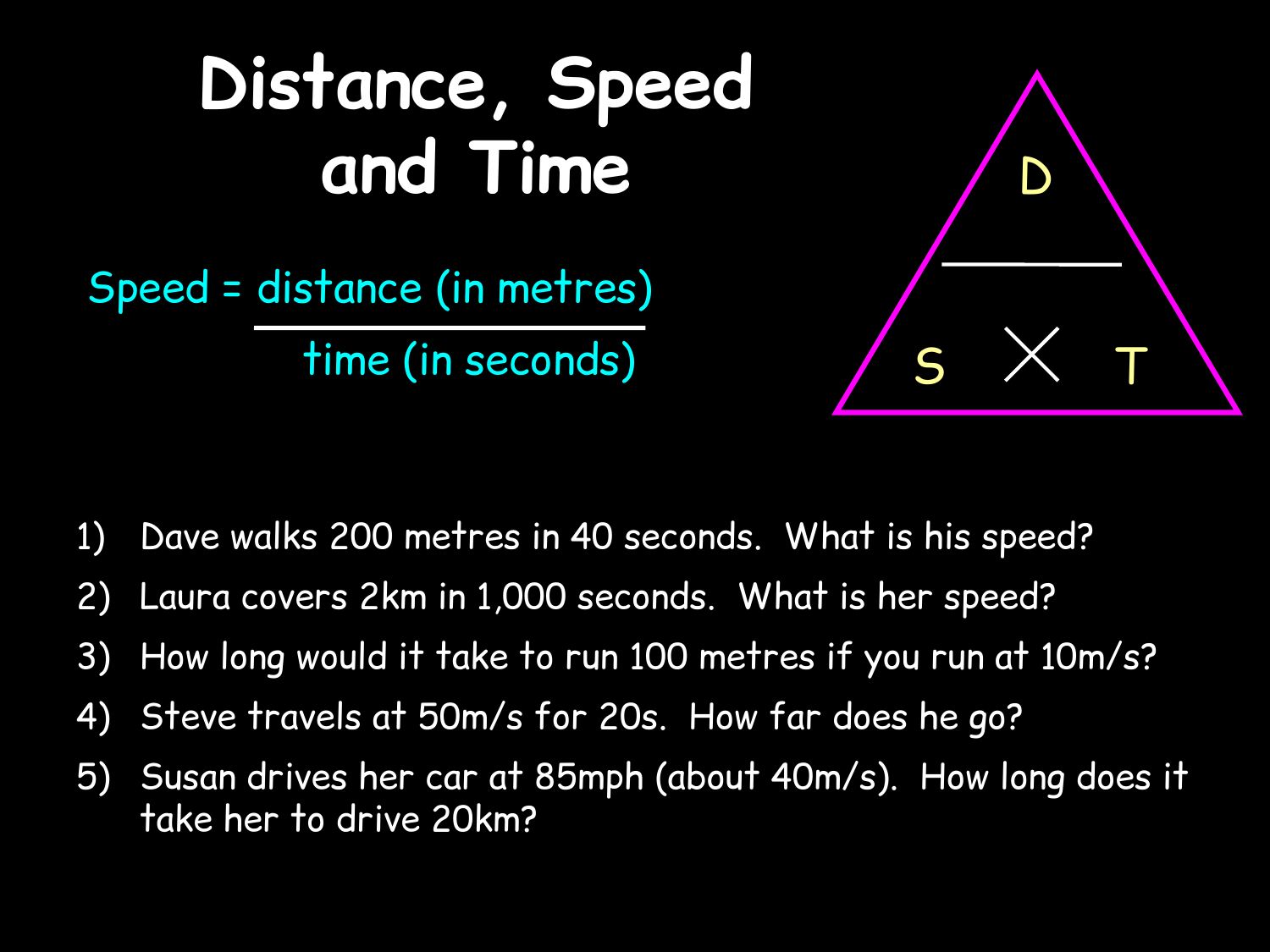

# Distance, Speed and Time

D

S

T
Speed = distance (in metres)
	       time (in seconds)

Dave walks 200 metres in 40 seconds.  What is his speed?
Laura covers 2km in 1,000 seconds.  What is her speed?
How long would it take to run 100 metres if you run at 10m/s?
Steve travels at 50m/s for 20s.  How far does he go?
Susan drives her car at 85mph (about 40m/s).  How long does it take her to drive 20km?